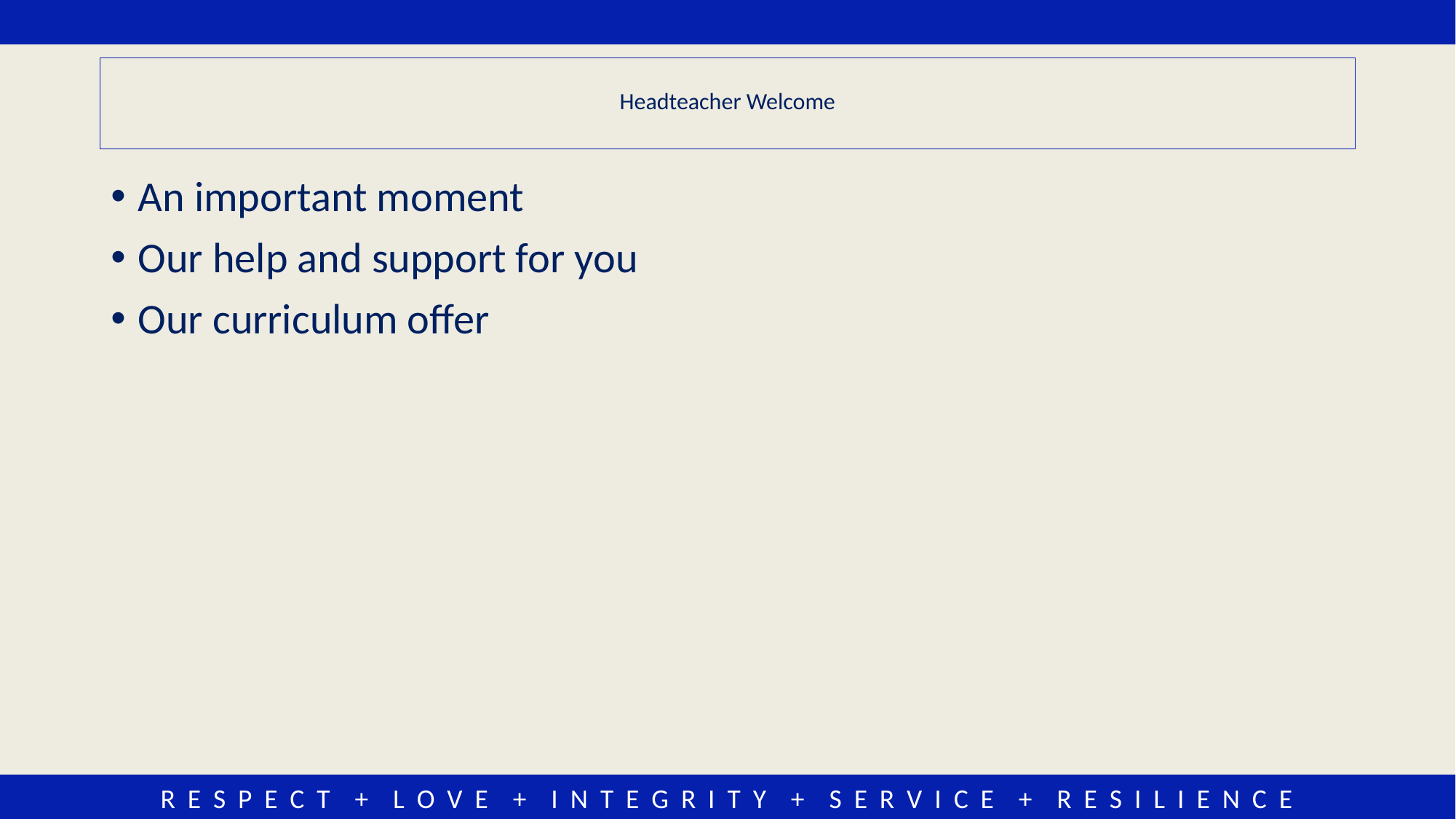

# Headteacher Welcome
An important moment
Our help and support for you
Our curriculum offer